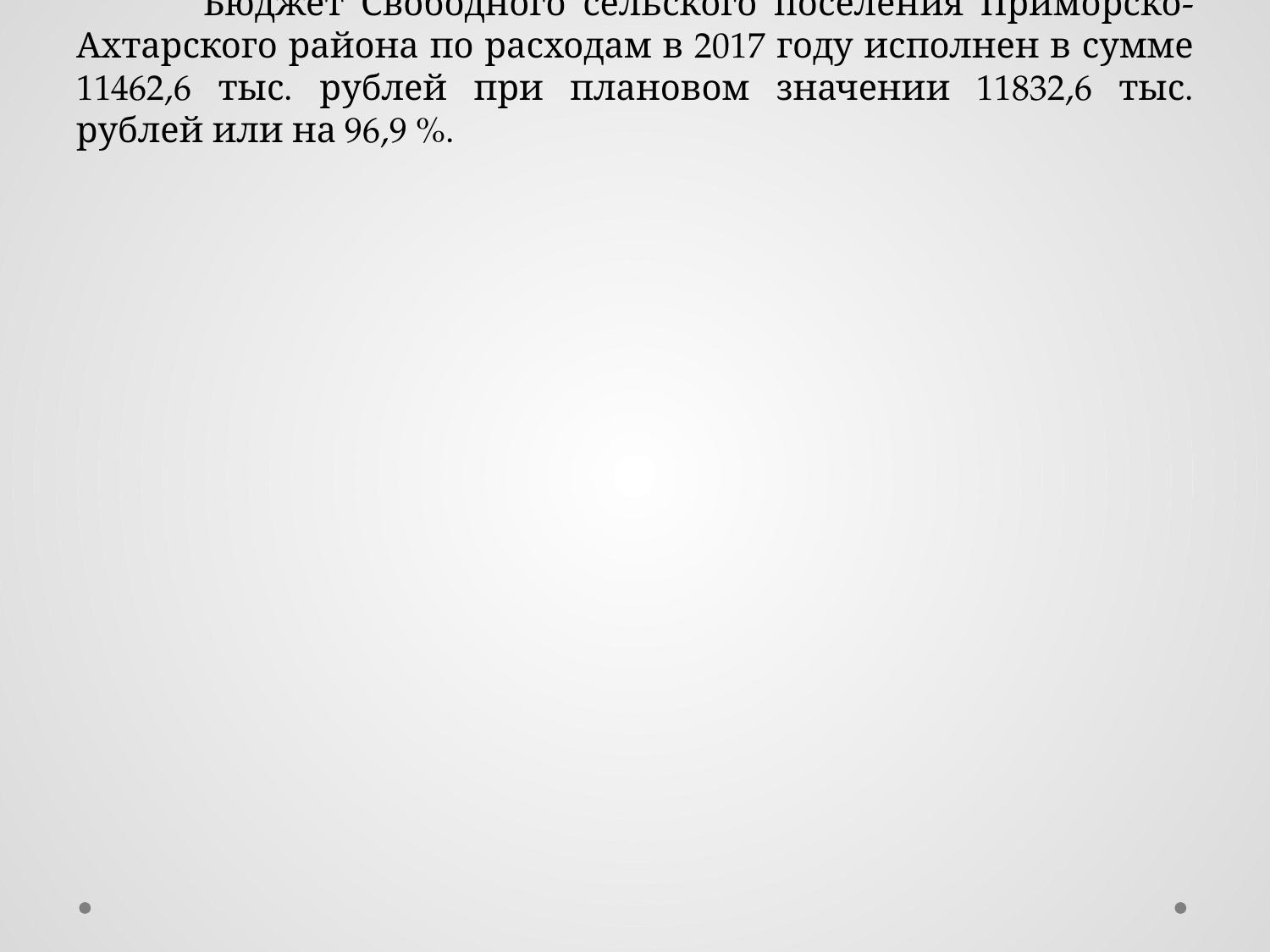

# Бюджет Свободного сельского поселения Приморско-Ахтарского района по расходам в 2017 году исполнен в сумме 11462,6 тыс. рублей при плановом значении 11832,6 тыс. рублей или на 96,9 %.